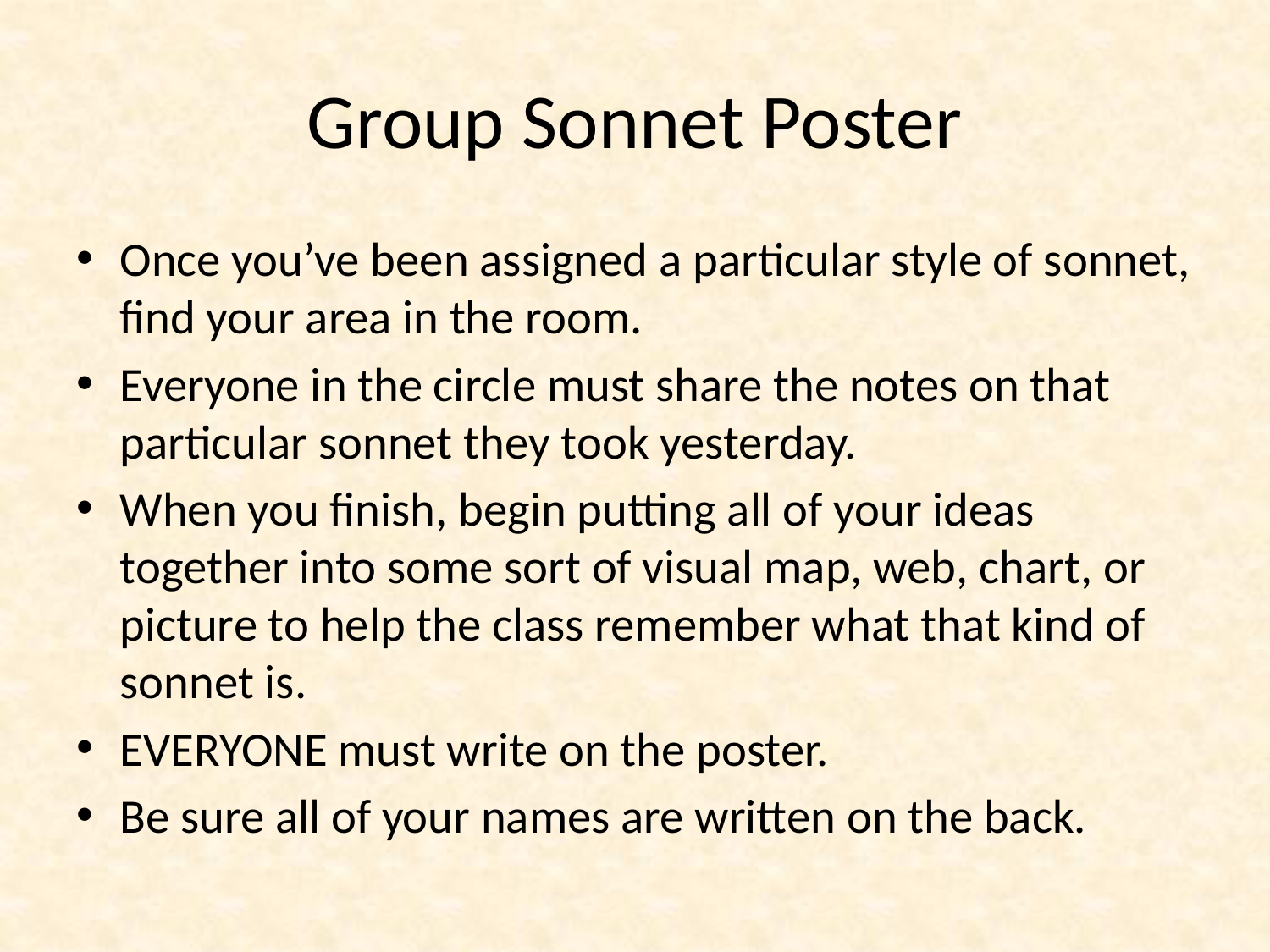

# Group Sonnet Poster
Once you’ve been assigned a particular style of sonnet, find your area in the room.
Everyone in the circle must share the notes on that particular sonnet they took yesterday.
When you finish, begin putting all of your ideas together into some sort of visual map, web, chart, or picture to help the class remember what that kind of sonnet is.
EVERYONE must write on the poster.
Be sure all of your names are written on the back.